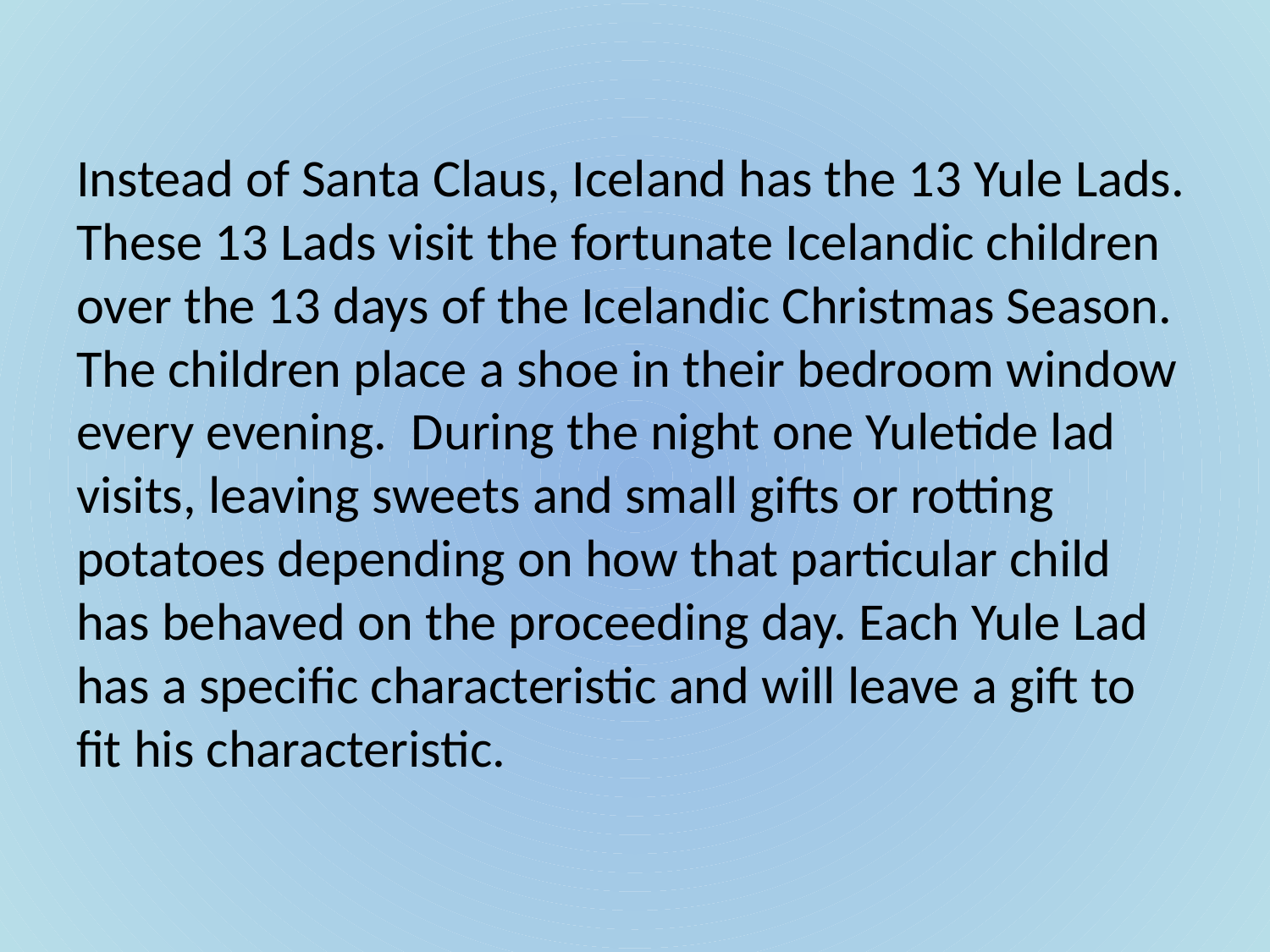

Instead of Santa Claus, Iceland has the 13 Yule Lads. These 13 Lads visit the fortunate Icelandic children over the 13 days of the Icelandic Christmas Season. The children place a shoe in their bedroom window every evening.  During the night one Yuletide lad visits, leaving sweets and small gifts or rotting potatoes depending on how that particular child has behaved on the proceeding day. Each Yule Lad has a specific characteristic and will leave a gift to fit his characteristic.